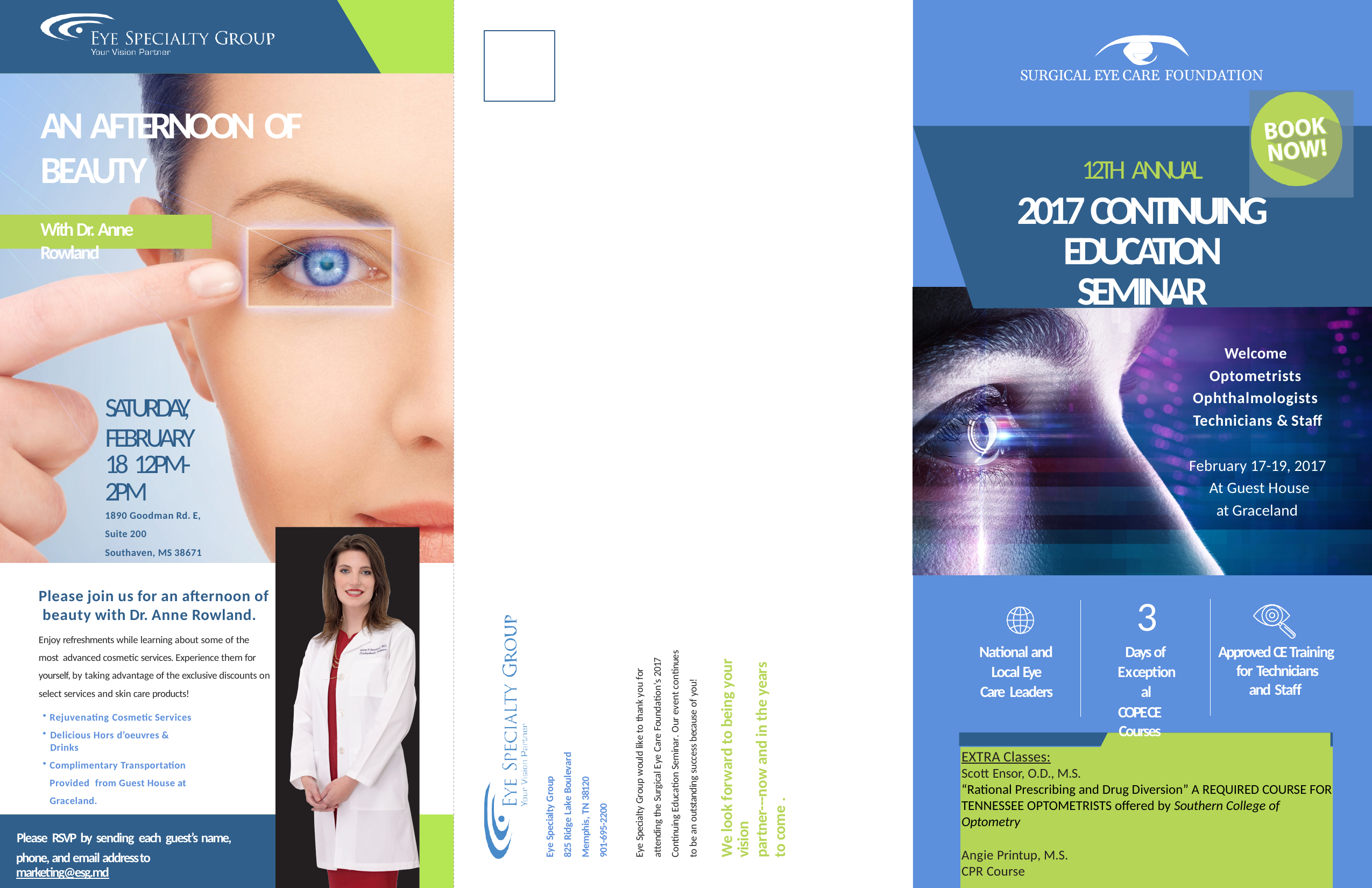

SURGICAL EYE CARE FOUNDATION

AN  AFTERNOON  OF BEAUTY

12TH ANNUAL
2017 CONTINUING  EDUCATION SEMINAR

With Dr. Anne Rowland

Welcome  Optometrists  Ophthalmologists  Technicians & Staff
SATURDAY,
FEBRUARY 18  12PM-2PM
1890 Goodman Rd. E,
Suite 200
Southaven, MS 38671
February 17-19, 2017  At Guest House
at Graceland

Please join us for an afternoon of  beauty with Dr. Anne Rowland.
Enjoy refreshments while learning about some of the most  advanced cosmetic services. Experience them for yourself, by taking advantage of the exclusive discounts on select services and skin care products!
3
Days of  Exceptional
COPE CE Courses

National and  Local Eye Care  Leaders
Eye Specialty Group would like to thank you for
attending the Surgical Eye Care Foundation’s 2017 Continuing Education Seminar. Our event continues to be an outstanding success because of you!
Approved CE Training  for Technicians
and Staff

We look forward to being your vision
partner---now and in the years to come .

Rejuvenating Cosmetic Services
Delicious Hors d’oeuvres & Drinks
Complimentary Transportation Provided  from Guest House at Graceland.

Eye Specialty Group
825 Ridge Lake Boulevard Memphis, TN 38120
901-695-2200
EXTRA Classes:
Scott Ensor, O.D., M.S.
“Rational Prescribing and Drug Diversion” A REQUIRED COURSE FOR TENNESSEE OPTOMETRISTS offered by Southern College of Optometry

Angie Printup, M.S.
CPR Course

Please  RSVP  by  sending  each  guest’s name,
phone, and email address to marketing@esg.md